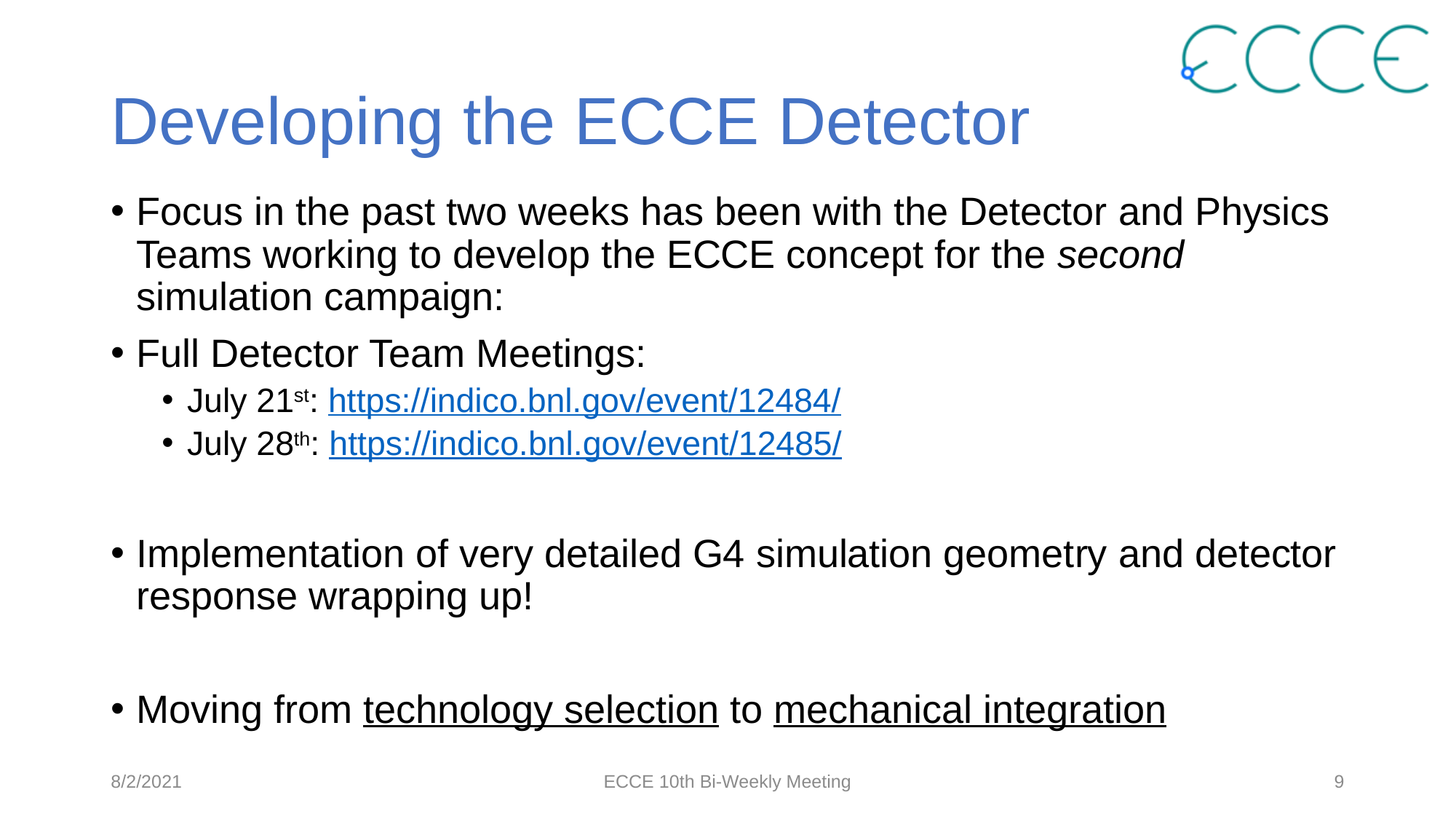

# Developing the ECCE Detector
Focus in the past two weeks has been with the Detector and Physics Teams working to develop the ECCE concept for the second simulation campaign:
Full Detector Team Meetings:
July 21st: https://indico.bnl.gov/event/12484/
July 28th: https://indico.bnl.gov/event/12485/

Implementation of very detailed G4 simulation geometry and detector response wrapping up!

Moving from technology selection to mechanical integration
8/2/2021
ECCE 10th Bi-Weekly Meeting
9